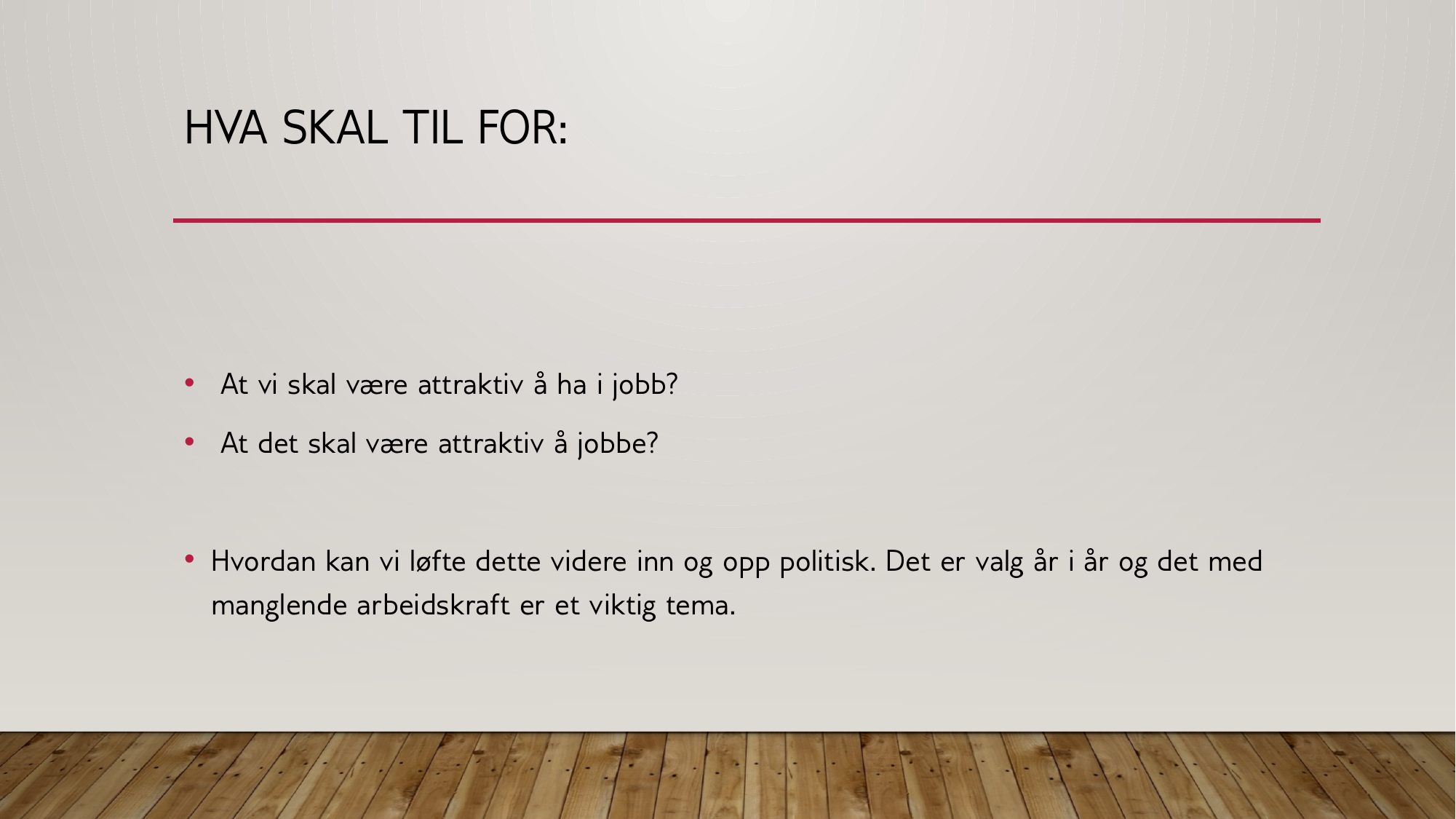

# Hva skal til for:

 At vi skal være attraktiv å ha i jobb?
 At det skal være attraktiv å jobbe?

Hvordan kan vi løfte dette videre inn og opp politisk. Det er valg år i år og det med manglende arbeidskraft er et viktig tema.